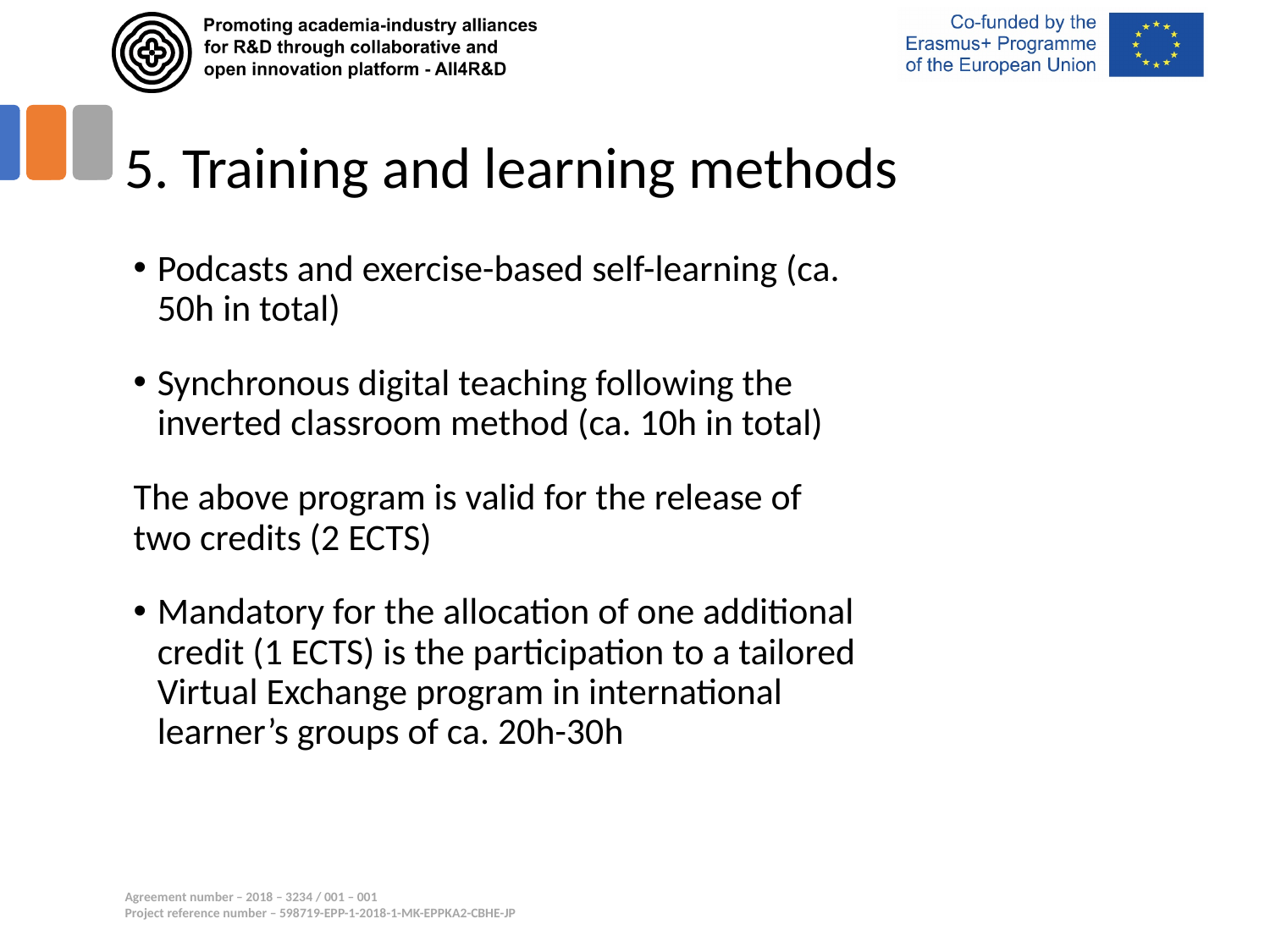

# 5. Training and learning methods
Podcasts and exercise-based self-learning (ca. 50h in total)
Synchronous digital teaching following the inverted classroom method (ca. 10h in total)
The above program is valid for the release of two credits (2 ECTS)
Mandatory for the allocation of one additional credit (1 ECTS) is the participation to a tailored Virtual Exchange program in international learner’s groups of ca. 20h-30h